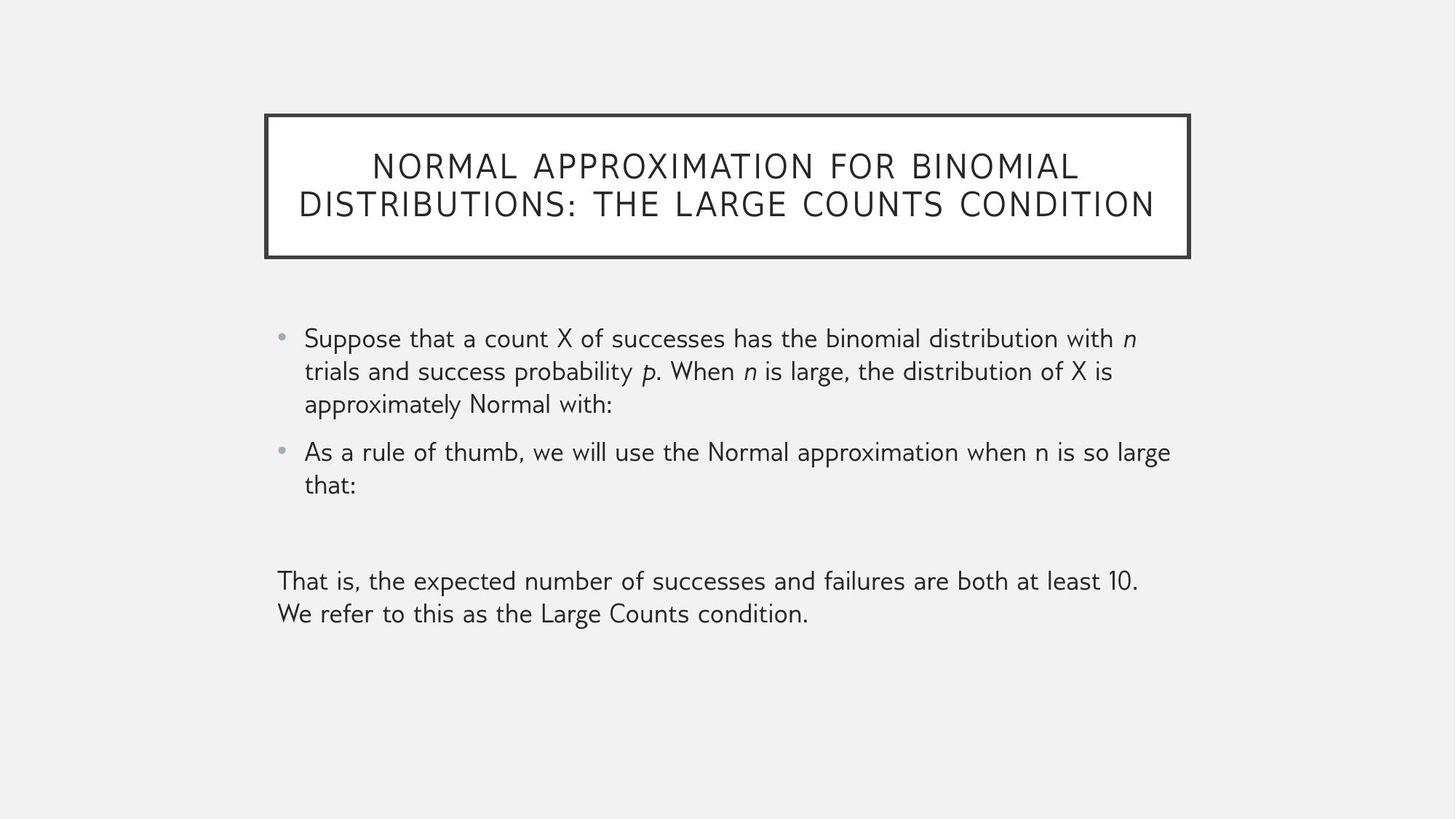

# Normal Approximation for Binomial distributions: The large counts condition
Suppose that a count X of successes has the binomial distribution with n trials and success probability p. When n is large, the distribution of X is approximately Normal with:
As a rule of thumb, we will use the Normal approximation when n is so large that:

That is, the expected number of successes and failures are both at least 10. We refer to this as the Large Counts condition.